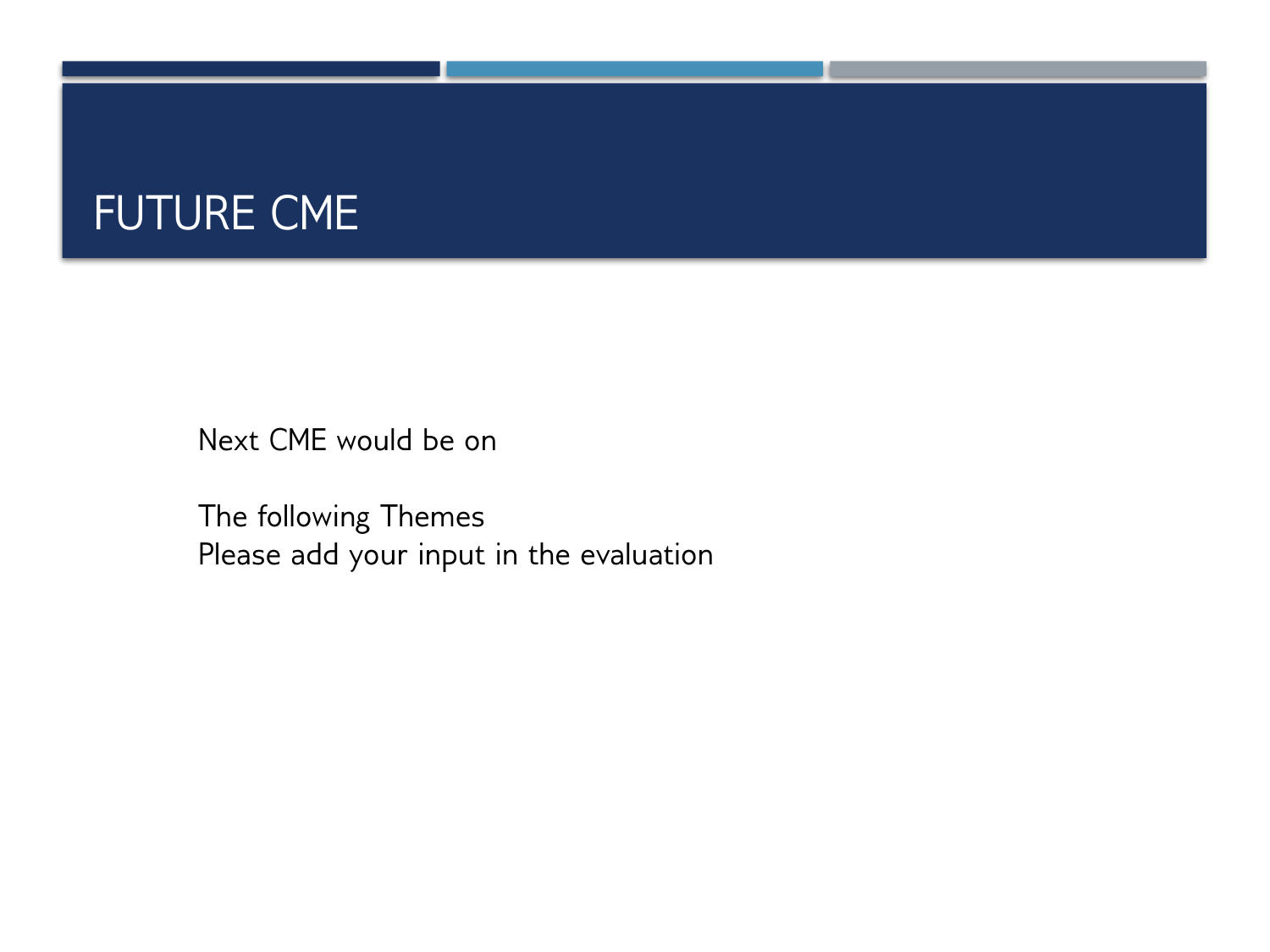

# Future cme
Next CME would be on

The following Themes
Please add your input in the evaluation